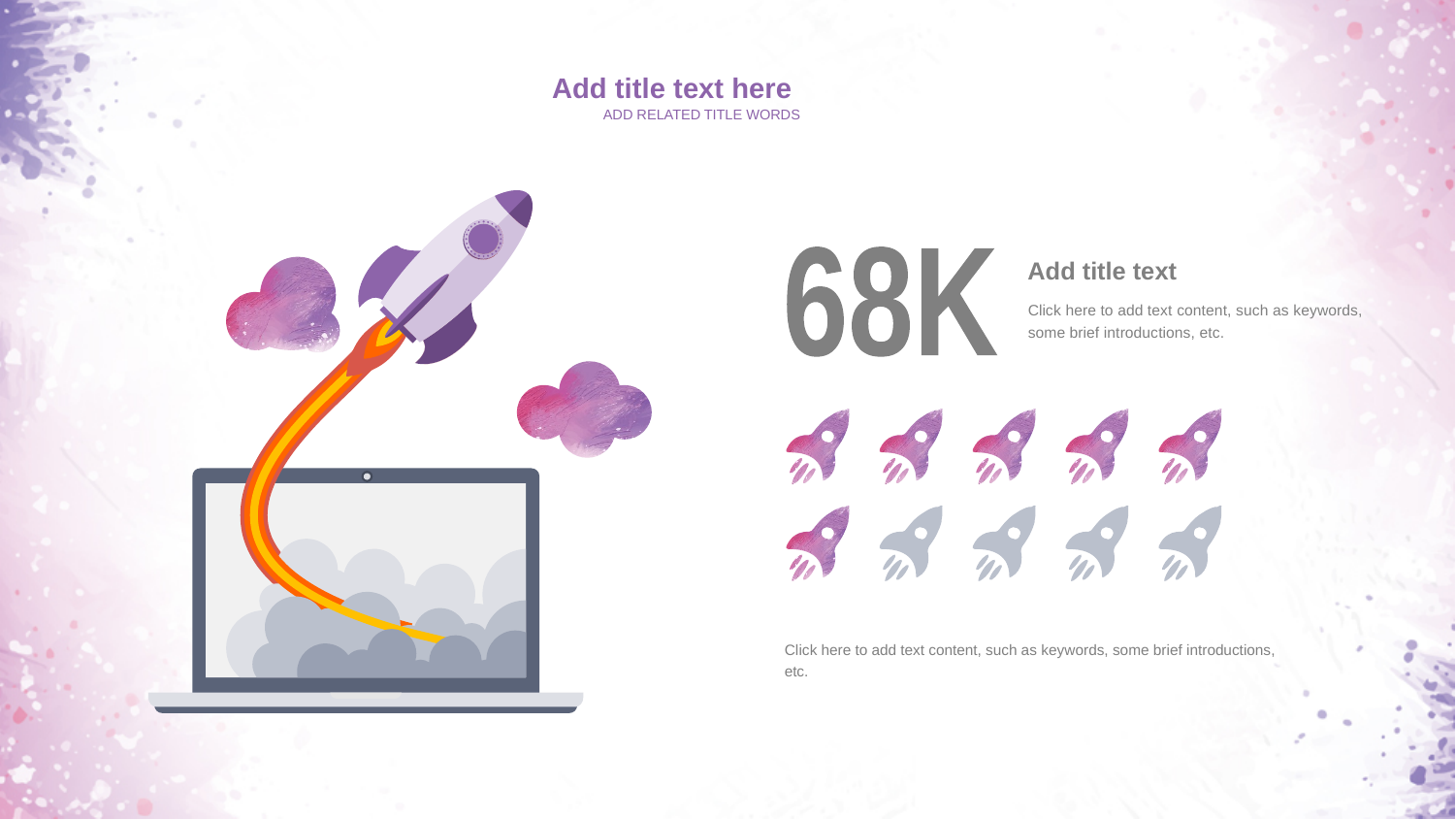

Add title text here
ADD RELATED TITLE WORDS

68K
Add title text
Click here to add text content, such as keywords, some brief introductions, etc.

Click here to add text content, such as keywords, some brief introductions, etc.